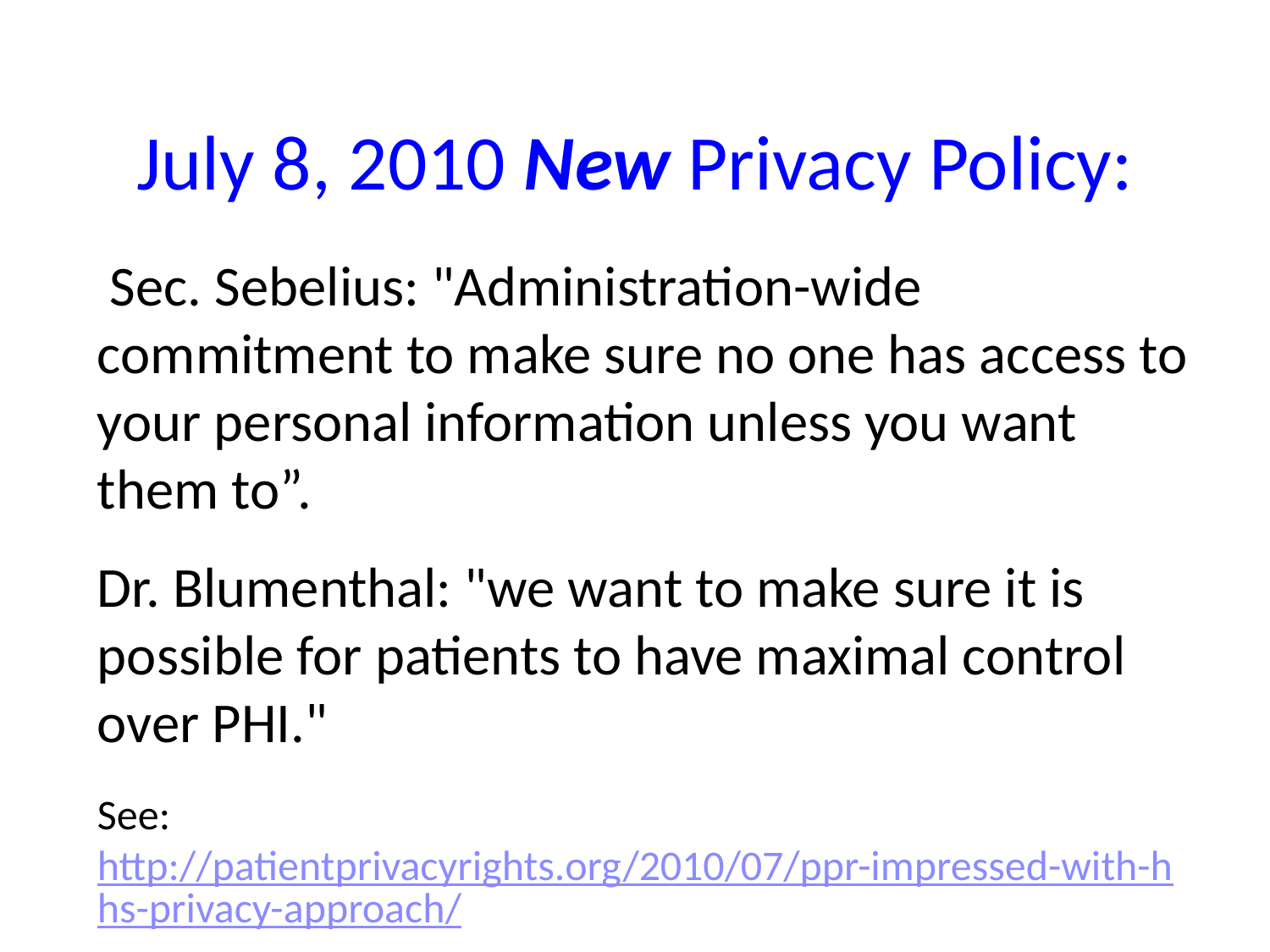

# July 8, 2010 New Privacy Policy:
 Sec. Sebelius: "Administration-wide commitment to make sure no one has access to your personal information unless you want them to”.
Dr. Blumenthal: "we want to make sure it is possible for patients to have maximal control over PHI."

See: http://patientprivacyrights.org/2010/07/ppr-impressed-with-hhs-privacy-approach/